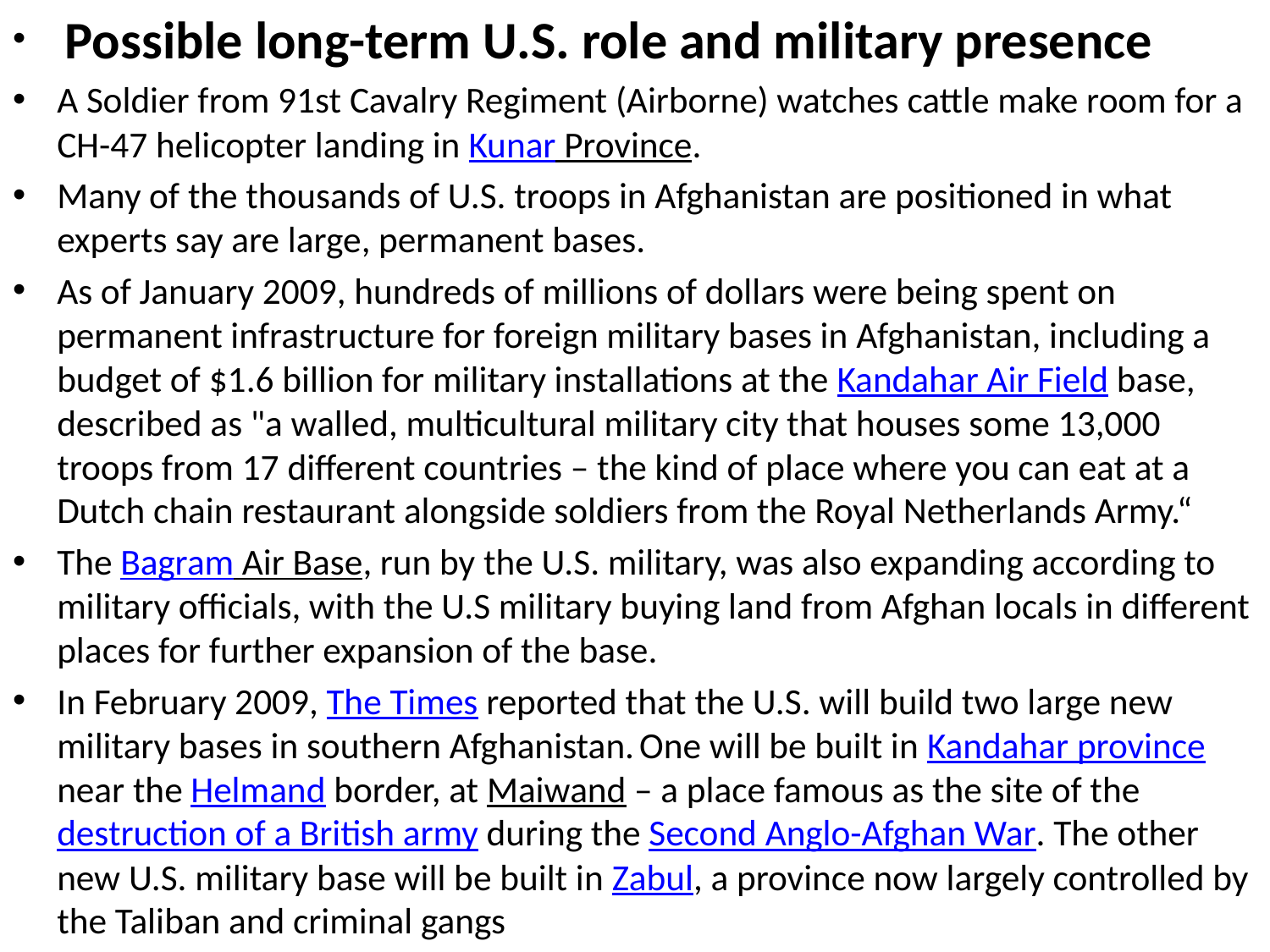

Possible long-term U.S. role and military presence
A Soldier from 91st Cavalry Regiment (Airborne) watches cattle make room for a CH-47 helicopter landing in Kunar Province.
Many of the thousands of U.S. troops in Afghanistan are positioned in what experts say are large, permanent bases.
As of January 2009, hundreds of millions of dollars were being spent on permanent infrastructure for foreign military bases in Afghanistan, including a budget of $1.6 billion for military installations at the Kandahar Air Field base, described as "a walled, multicultural military city that houses some 13,000 troops from 17 different countries – the kind of place where you can eat at a Dutch chain restaurant alongside soldiers from the Royal Netherlands Army.“
The Bagram Air Base, run by the U.S. military, was also expanding according to military officials, with the U.S military buying land from Afghan locals in different places for further expansion of the base.
In February 2009, The Times reported that the U.S. will build two large new military bases in southern Afghanistan. One will be built in Kandahar province near the Helmand border, at Maiwand – a place famous as the site of the destruction of a British army during the Second Anglo-Afghan War. The other new U.S. military base will be built in Zabul, a province now largely controlled by the Taliban and criminal gangs

#